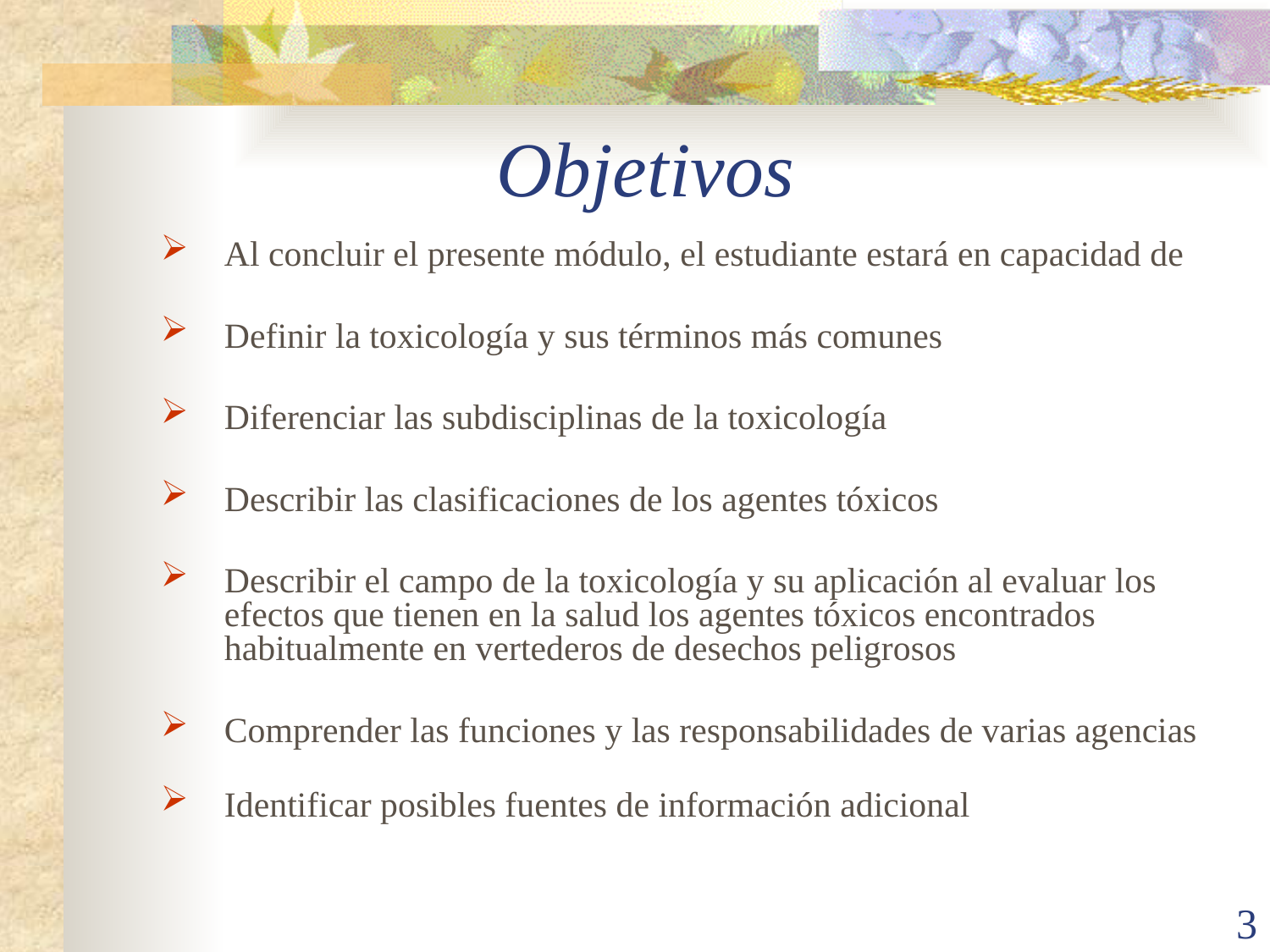

# Objetivos
Al concluir el presente módulo, el estudiante estará en capacidad de

Definir la toxicología y sus términos más comunes

Diferenciar las subdisciplinas de la toxicología

Describir las clasificaciones de los agentes tóxicos

Describir el campo de la toxicología y su aplicación al evaluar los efectos que tienen en la salud los agentes tóxicos encontrados habitualmente en vertederos de desechos peligrosos

Comprender las funciones y las responsabilidades de varias agencias
Identificar posibles fuentes de información adicional
3